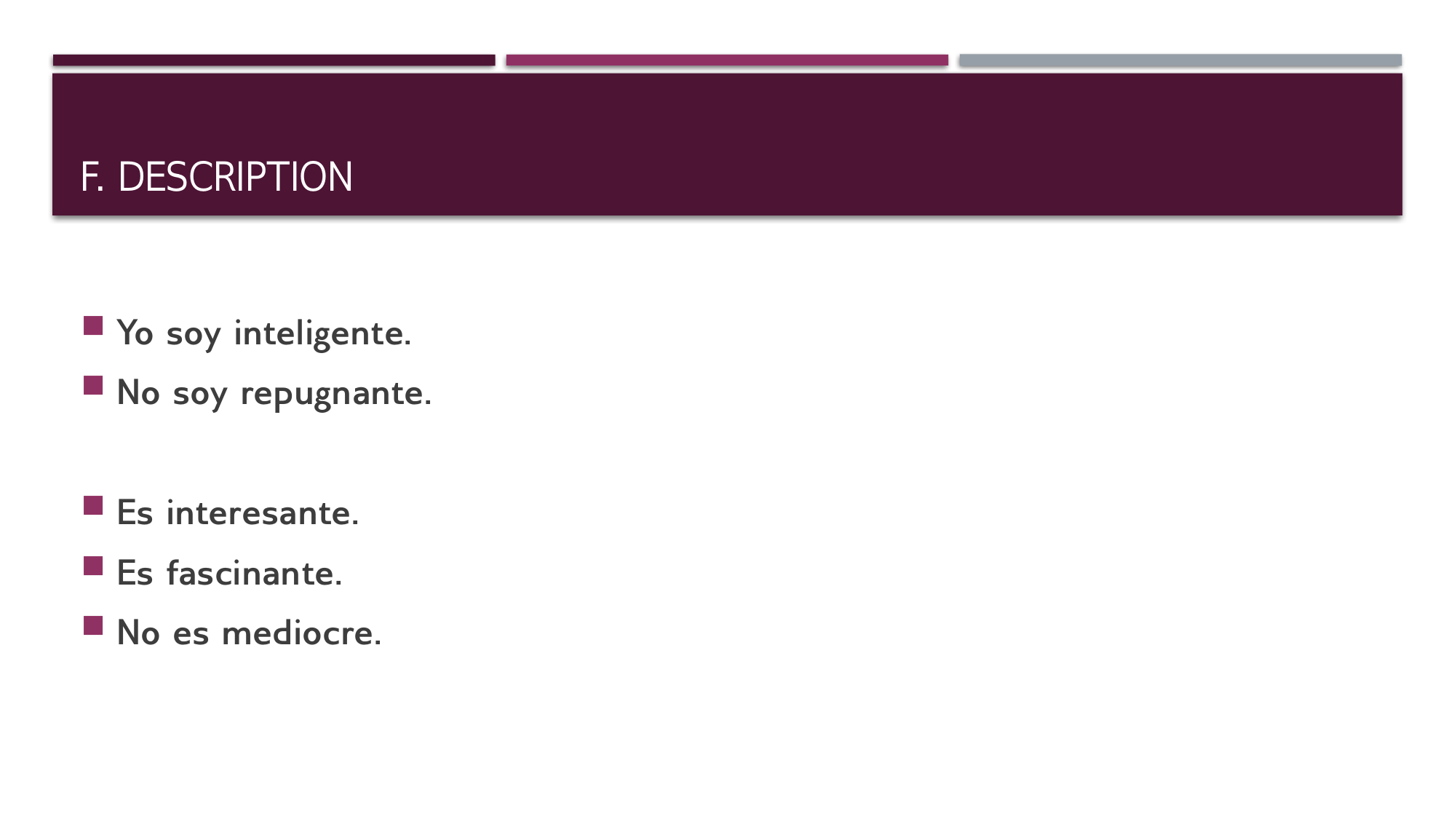

# f. Description
Yo soy inteligente.
No soy repugnante.

Es interesante.
Es fascinante.
No es mediocre.